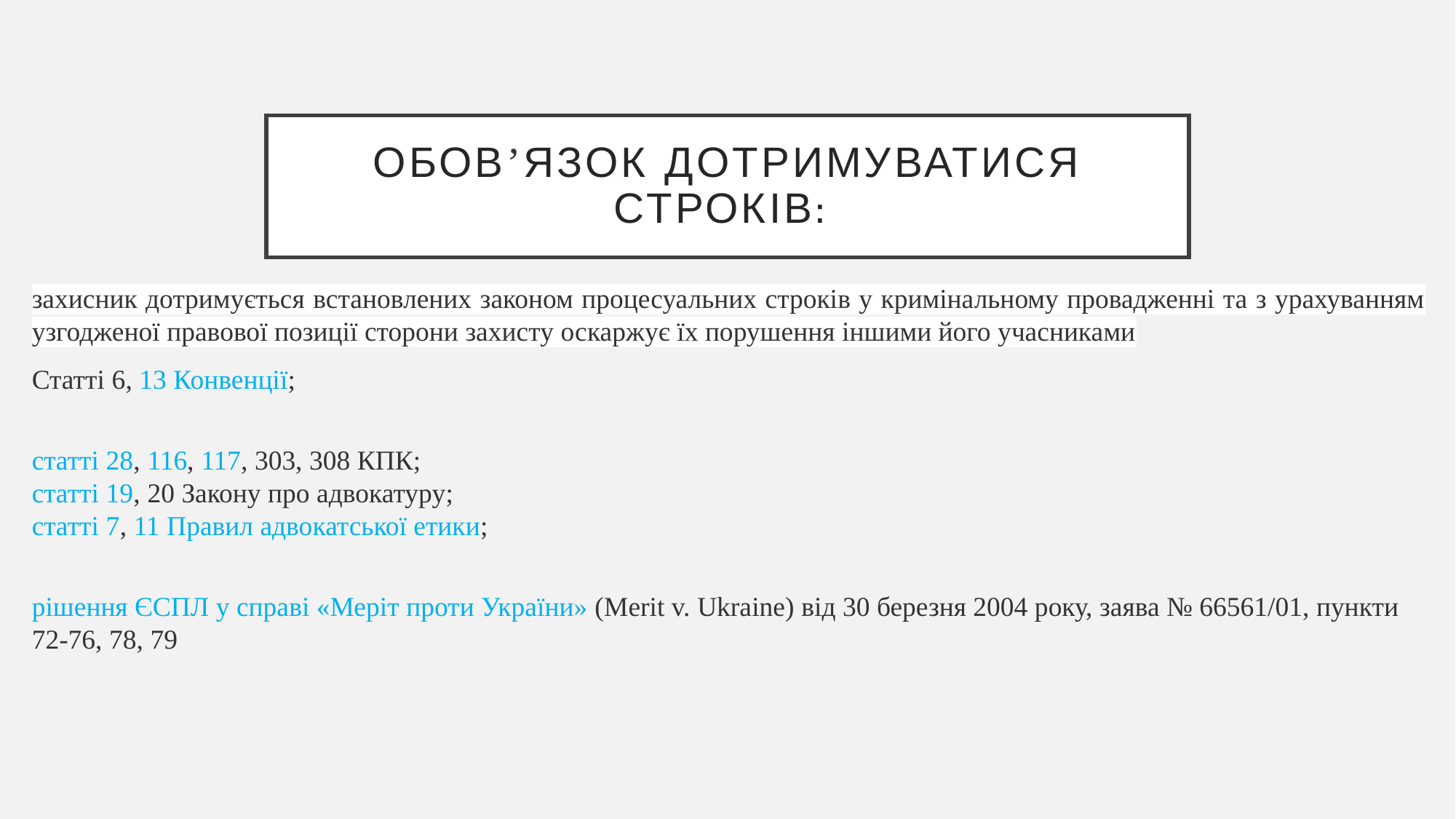

# Обов’язок дотримуватися строків:
захисник дотримується встановлених законом процесуальних строків у кримінальному провадженні та з урахуванням узгодженої правової позиції сторони захисту оскаржує їх порушення іншими його учасниками
Статті 6, 13 Конвенції;
статті 28, 116, 117, 303, 308 КПК;
статті 19, 20 Закону про адвокатуру;
статті 7, 11 Правил адвокатської етики;
рішення ЄСПЛ у справі «Меріт проти України» (Merit v. Ukraine) від 30 березня 2004 року, заява № 66561/01, пункти 72-76, 78, 79